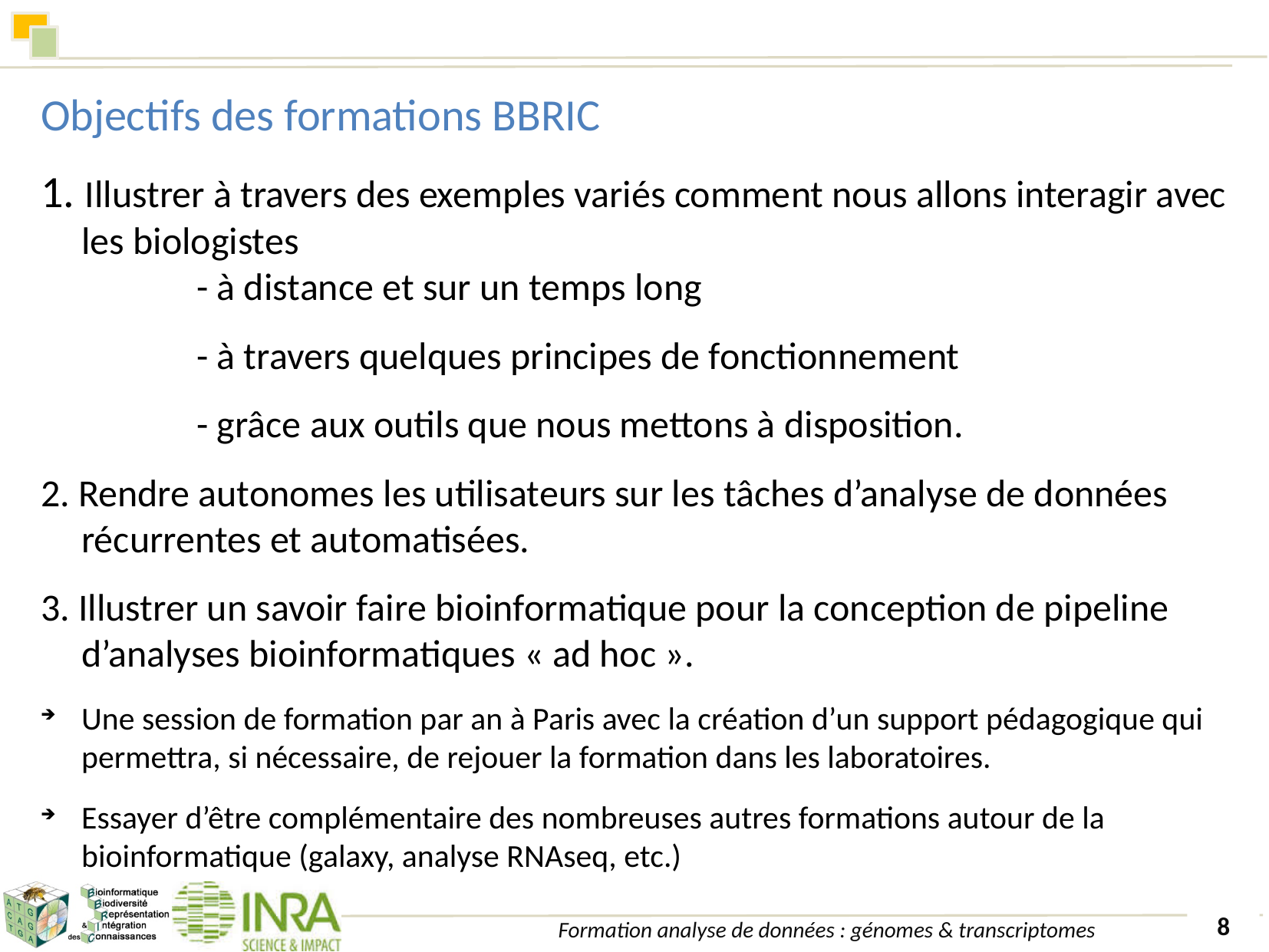

#
Objectifs des formations BBRIC
1. Illustrer à travers des exemples variés comment nous allons interagir avec les biologistes
	- à distance et sur un temps long
		- à travers quelques principes de fonctionnement
		- grâce aux outils que nous mettons à disposition.
2. Rendre autonomes les utilisateurs sur les tâches d’analyse de données récurrentes et automatisées.
3. Illustrer un savoir faire bioinformatique pour la conception de pipeline d’analyses bioinformatiques « ad hoc ».
Une session de formation par an à Paris avec la création d’un support pédagogique qui permettra, si nécessaire, de rejouer la formation dans les laboratoires.
Essayer d’être complémentaire des nombreuses autres formations autour de la bioinformatique (galaxy, analyse RNAseq, etc.)